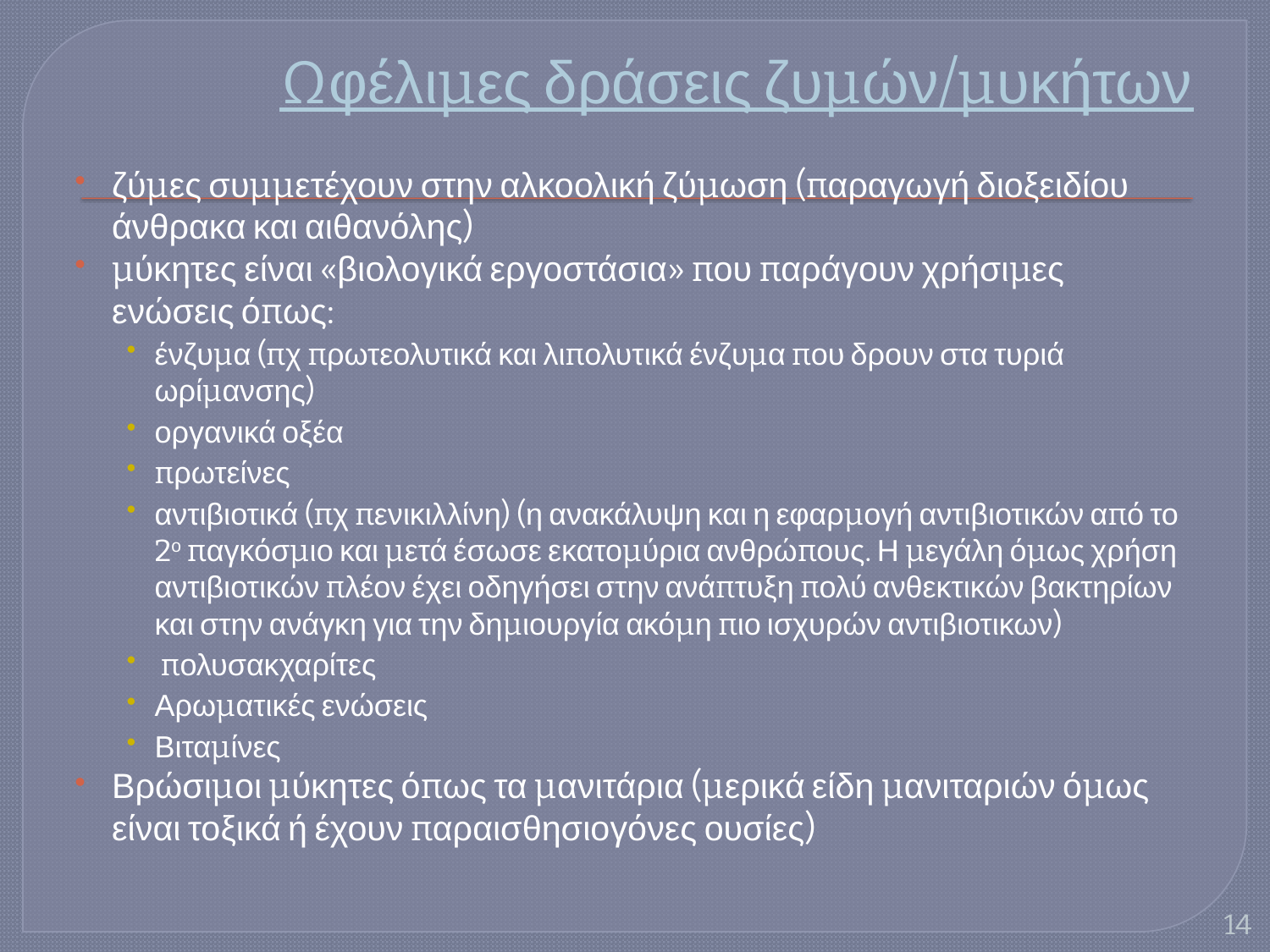

# Ωφέλιμες δράσεις ζυμών/μυκήτων
ζύμες συμμετέχουν στην αλκοολική ζύμωση (παραγωγή διοξειδίου άνθρακα και αιθανόλης)
μύκητες είναι «βιολογικά εργοστάσια» που παράγουν χρήσιμες ενώσεις όπως:
ένζυμα (πχ πρωτεολυτικά και λιπολυτικά ένζυμα που δρουν στα τυριά ωρίμανσης)
οργανικά οξέα
πρωτείνες
αντιβιοτικά (πχ πενικιλλίνη) (η ανακάλυψη και η εφαρμογή αντιβιοτικών από το 2ο παγκόσμιο και μετά έσωσε εκατομύρια ανθρώπους. Η μεγάλη όμως χρήση αντιβιοτικών πλέον έχει οδηγήσει στην ανάπτυξη πολύ ανθεκτικών βακτηρίων και στην ανάγκη για την δημιουργία ακόμη πιο ισχυρών αντιβιοτικων)
 πολυσακχαρίτες
Αρωματικές ενώσεις
Βιταμίνες
Βρώσιμοι μύκητες όπως τα μανιτάρια (μερικά είδη μανιταριών όμως είναι τοξικά ή έχουν παραισθησιογόνες ουσίες)

14